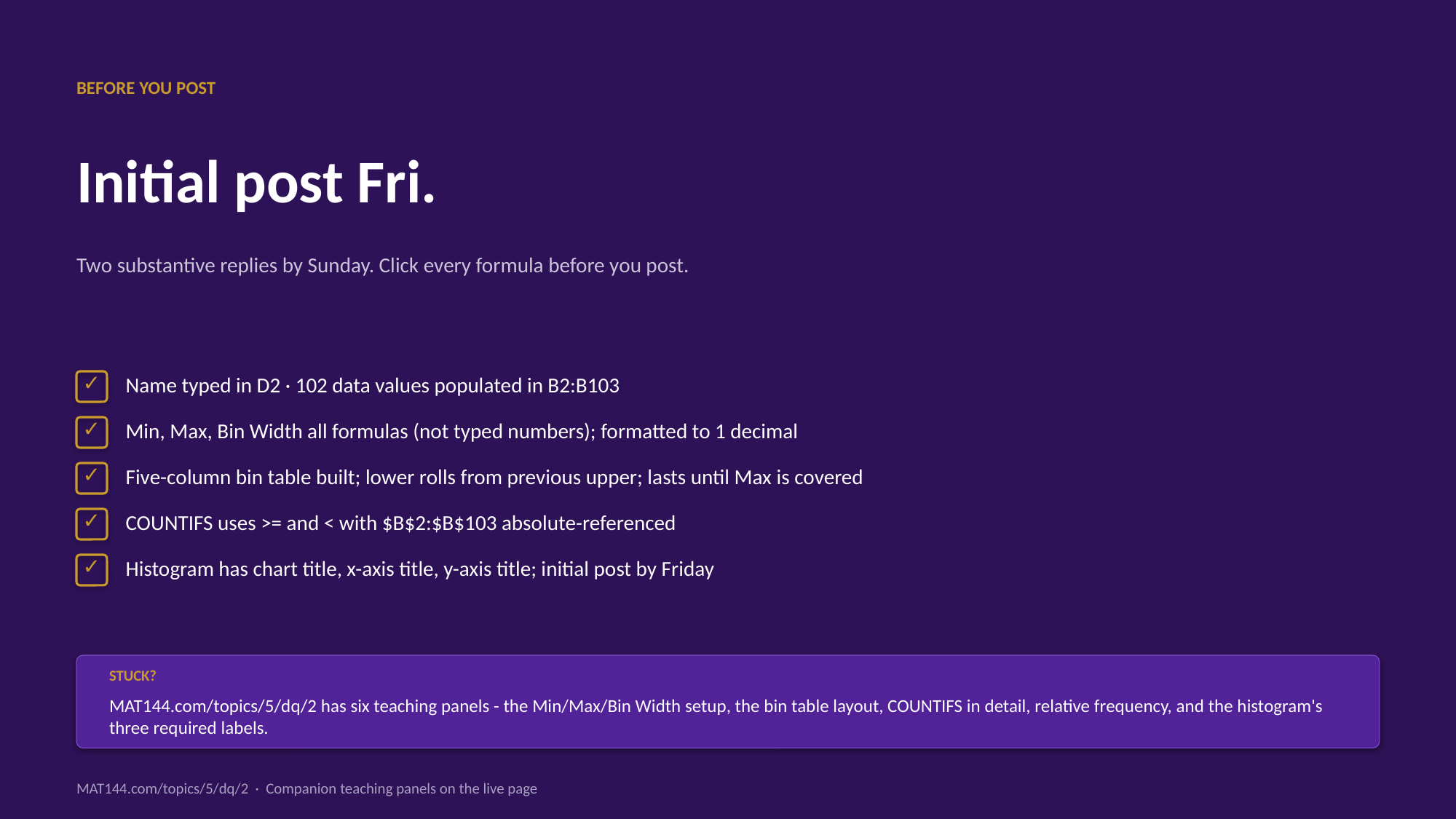

BEFORE YOU POST
Initial post Fri.
Two substantive replies by Sunday. Click every formula before you post.
✓

Name typed in D2 · 102 data values populated in B2:B103
✓

Min, Max, Bin Width all formulas (not typed numbers); formatted to 1 decimal
✓

Five-column bin table built; lower rolls from previous upper; lasts until Max is covered
✓

COUNTIFS uses >= and < with $B$2:$B$103 absolute-referenced
✓

Histogram has chart title, x-axis title, y-axis title; initial post by Friday

STUCK?
MAT144.com/topics/5/dq/2 has six teaching panels - the Min/Max/Bin Width setup, the bin table layout, COUNTIFS in detail, relative frequency, and the histogram's three required labels.
MAT144.com/topics/5/dq/2  ·  Companion teaching panels on the live page